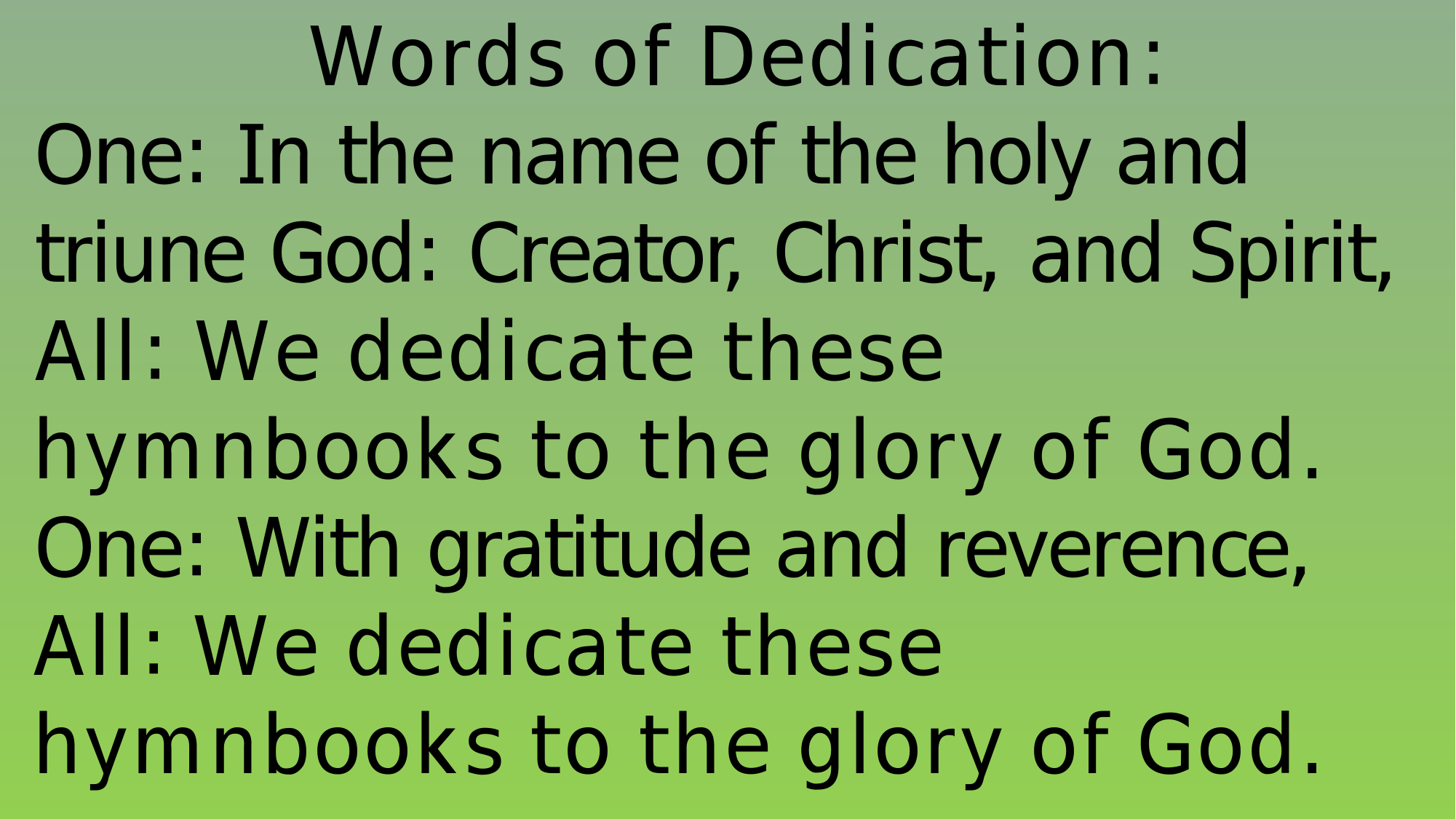

Words of Dedication:
 One: In the name of the holy and
 triune God: Creator, Christ, and Spirit,
 All: We dedicate these
 hymnbooks to the glory of God.
 One: With gratitude and reverence,
 All: We dedicate these
 hymnbooks to the glory of God.